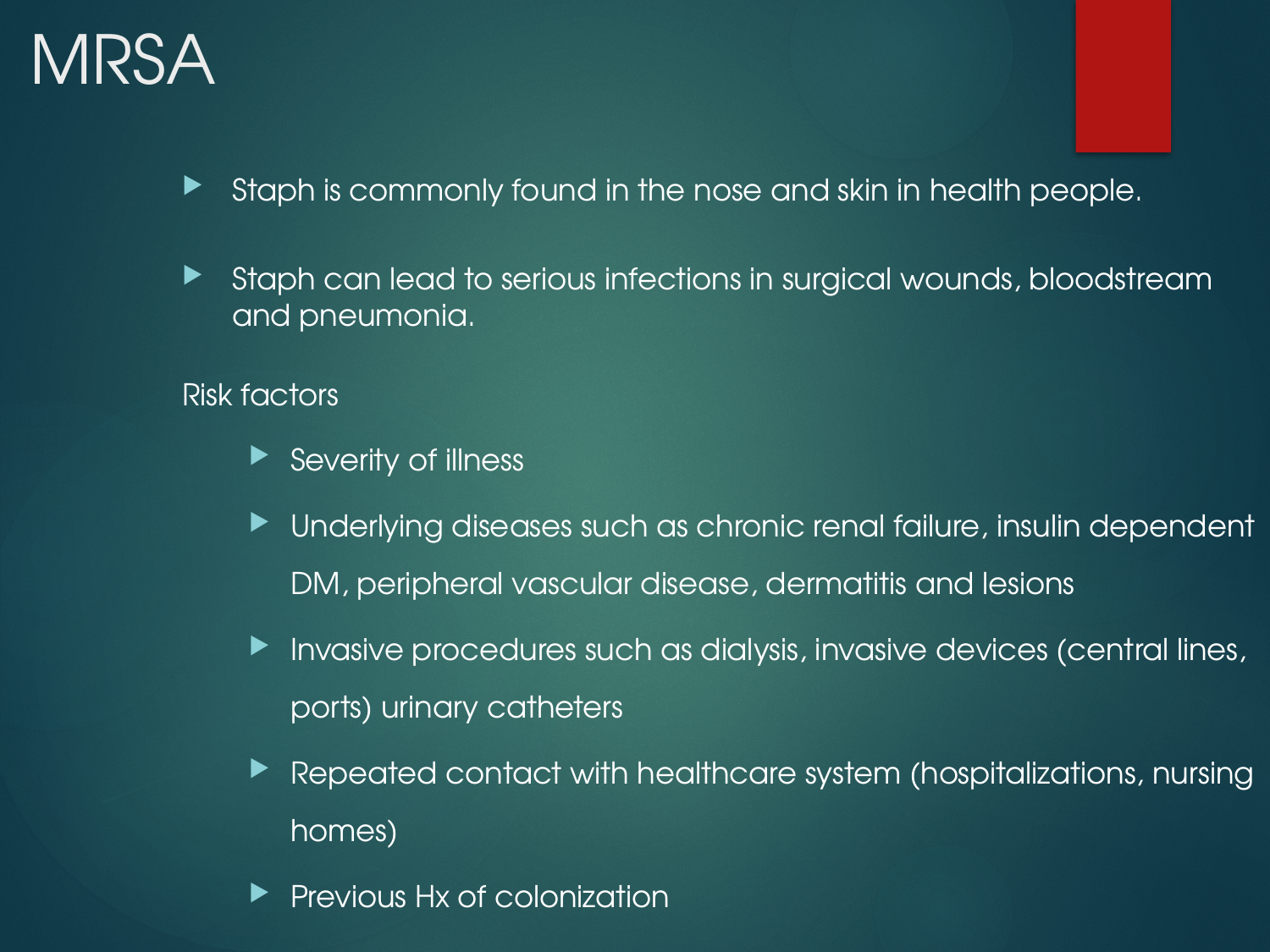

# MRSA

Staph is commonly found in the nose and skin in health people.

Staph can lead to serious infections in surgical wounds, bloodstream and pneumonia.

Risk factors
Severity of illness
Underlying diseases such as chronic renal failure, insulin dependent DM, peripheral vascular disease, dermatitis and lesions
Invasive procedures such as dialysis, invasive devices (central lines, ports) urinary catheters
Repeated contact with healthcare system (hospitalizations, nursing homes)
Previous Hx of colonization